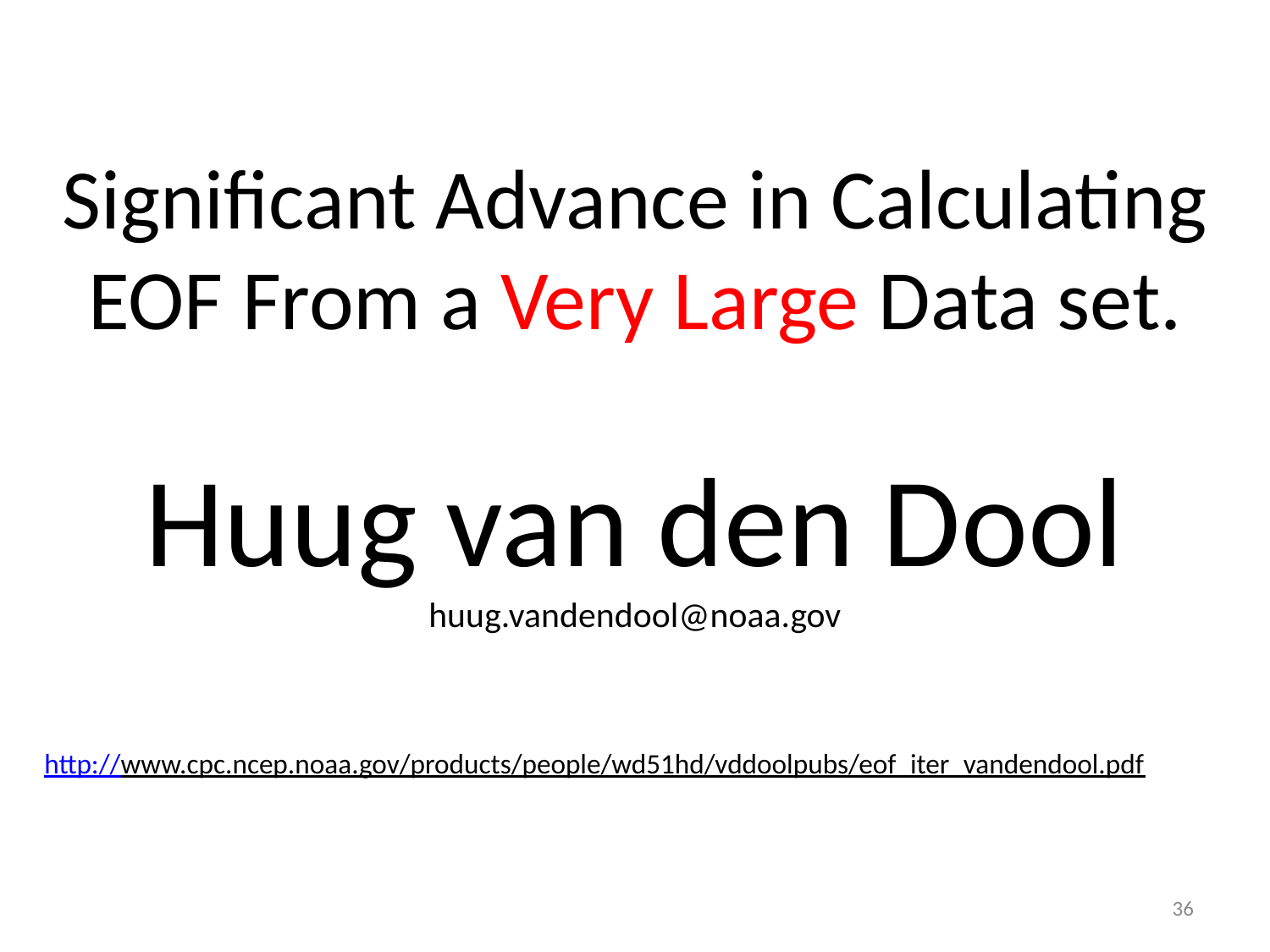

# Significant Advance in Calculating EOF From a Very Large Data set. Huug van den Dool huug.vandendool@noaa.gov
http://www.cpc.ncep.noaa.gov/products/people/wd51hd/vddoolpubs/eof_iter_vandendool.pdf
36